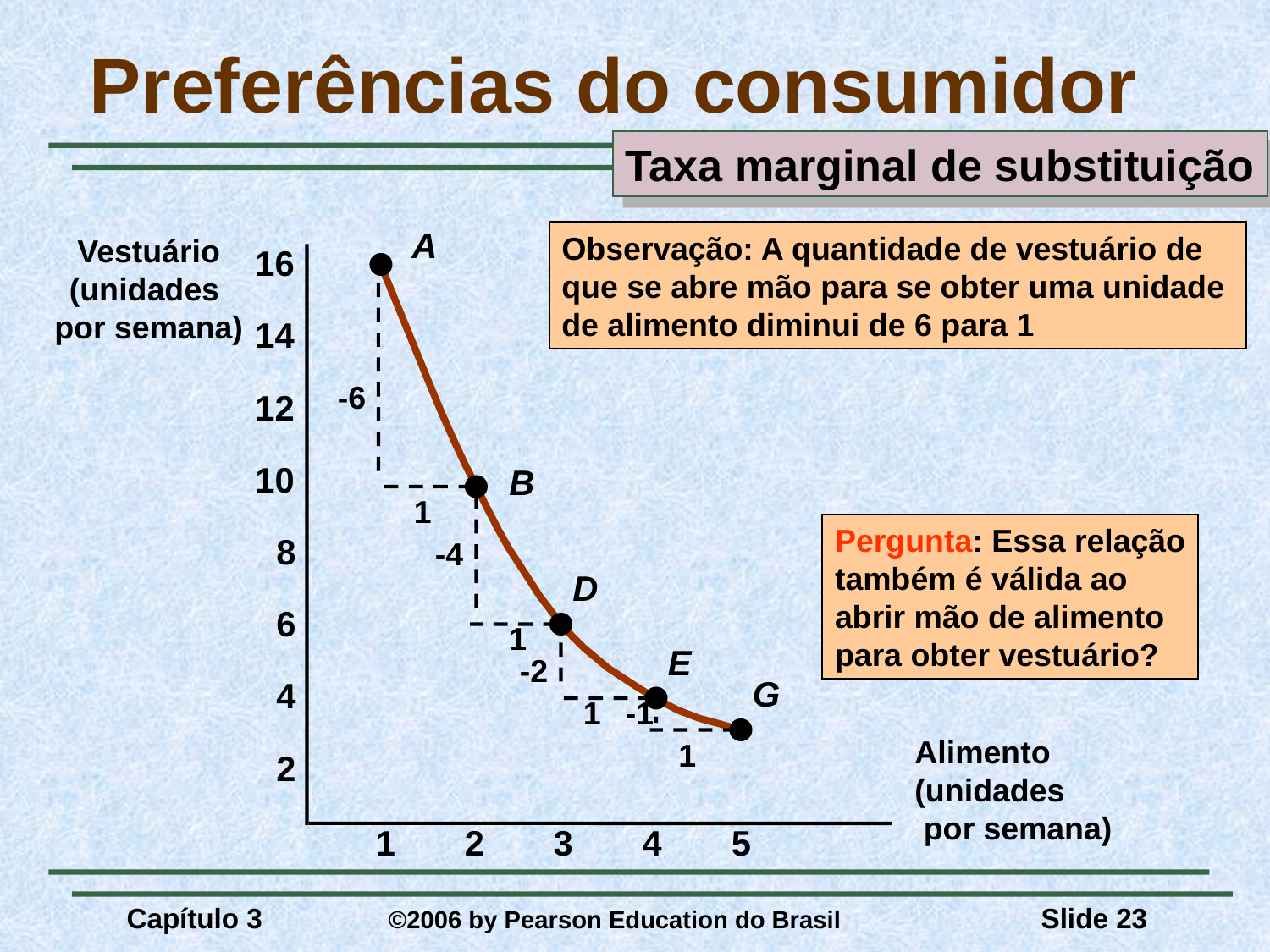

# Preferências do consumidor
Taxa marginal de substituição
A

B

D

E
G

Observação: A quantidade de vestuário de
que se abre mão para se obter uma unidade
de alimento diminui de 6 para 1

-6
1

-4
1

-2
1
-1

1

Vestuário
(unidades
por semana)
16

14
12
10
Pergunta: Essa relação
também é válida ao
abrir mão de alimento
para obter vestuário?
8
6
4
Alimento
(unidades
 por semana)
2
1
2
3
4
5

Capítulo 3	 ©2006 by Pearson Education do Brasil
Slide 23